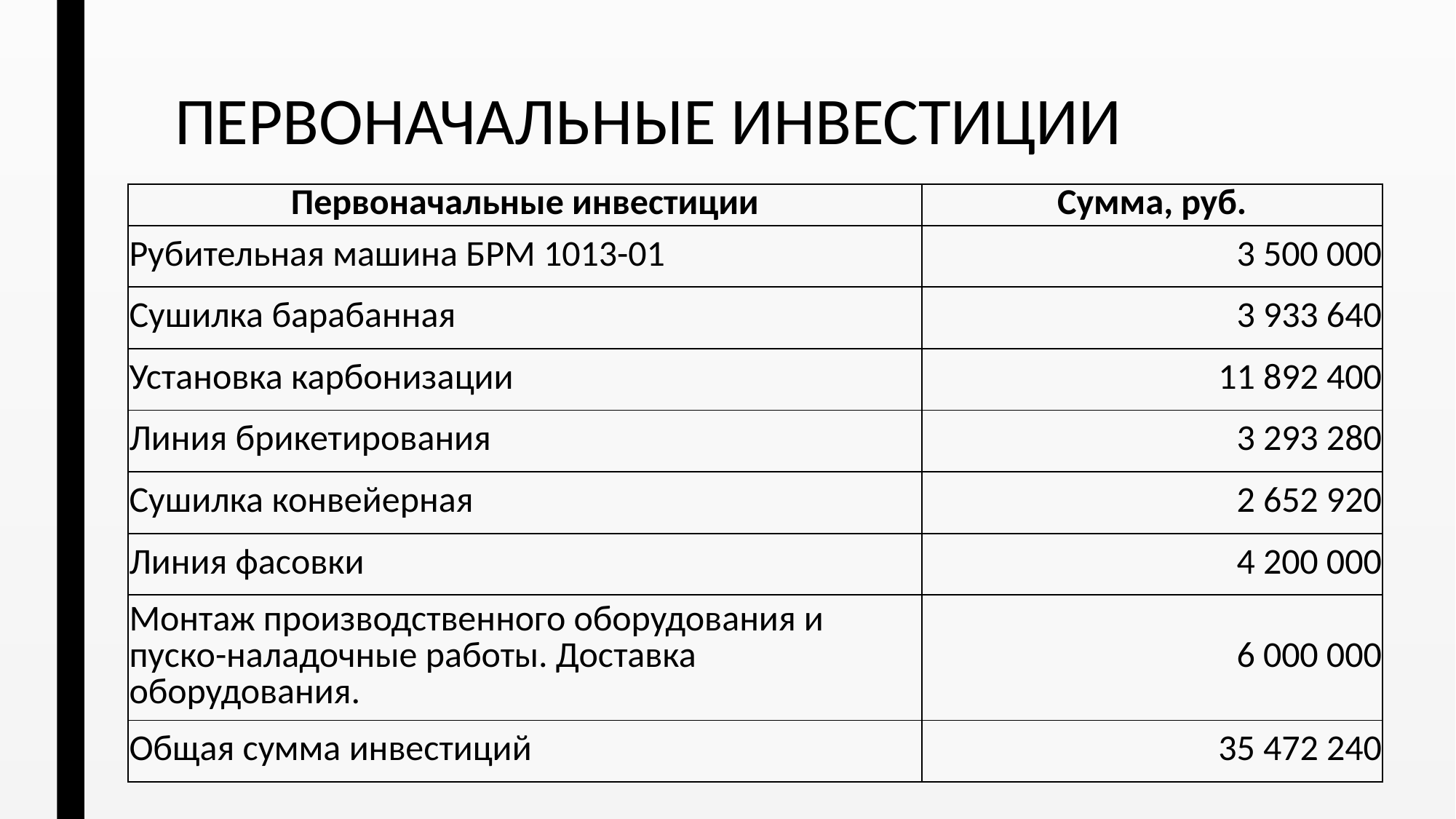

# ПЕРВОНАЧАЛЬНЫЕ ИНВЕСТИЦИИ
| Первоначальные инвестиции | Сумма, руб. |
| --- | --- |
| Рубительная машина БРМ 1013-01 | 3 500 000 |
| Сушилка барабанная | 3 933 640 |
| Установка карбонизации | 11 892 400 |
| Линия брикетирования | 3 293 280 |
| Сушилка конвейерная | 2 652 920 |
| Линия фасовки | 4 200 000 |
| Монтаж производственного оборудования и пуско-наладочные работы. Доставка оборудования. | 6 000 000 |
| Общая сумма инвестиций | 35 472 240 |